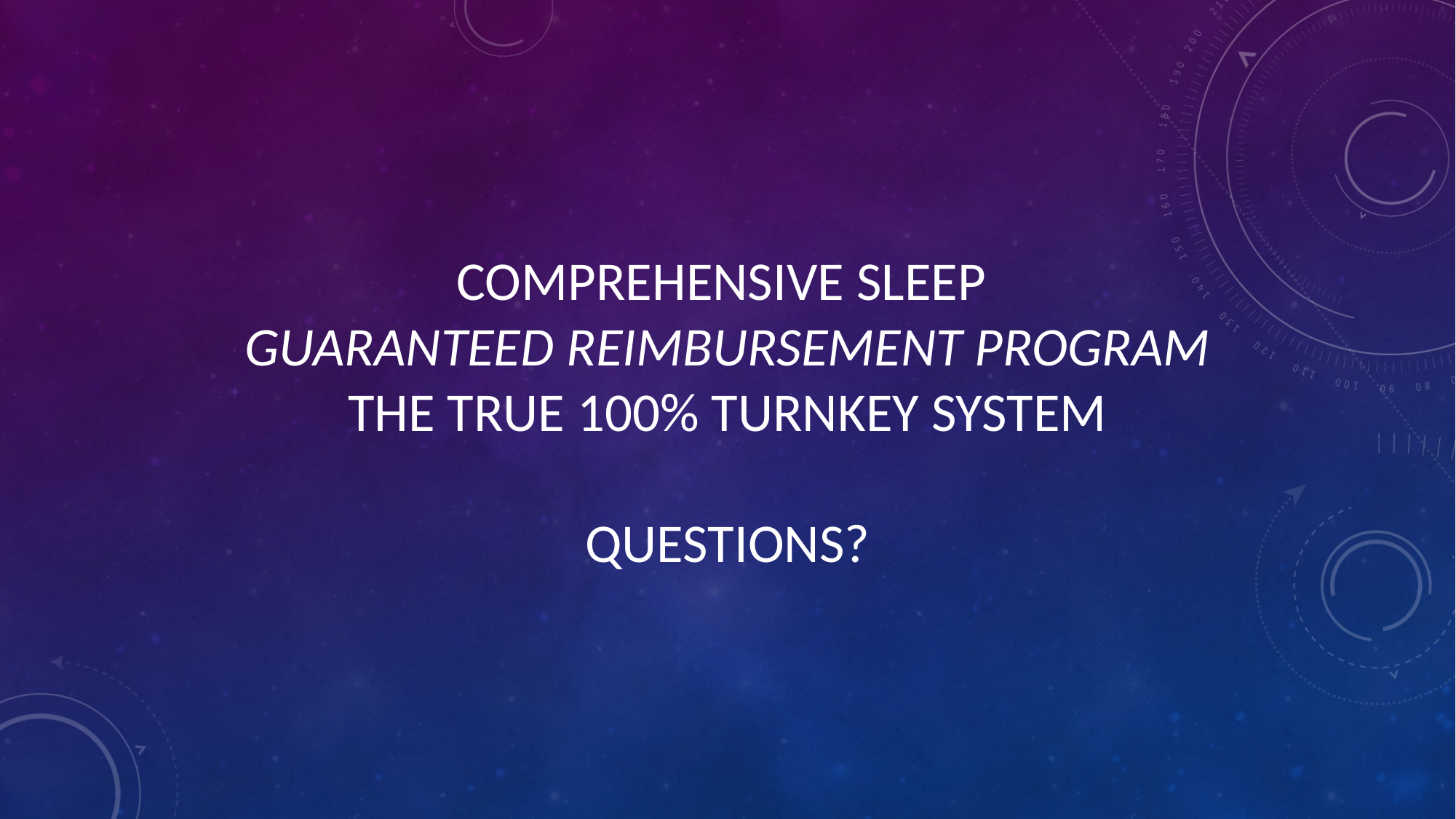

# Comprehensive Sleep Guaranteed Reimbursement Program the true 100% turnkey system QuestionS?